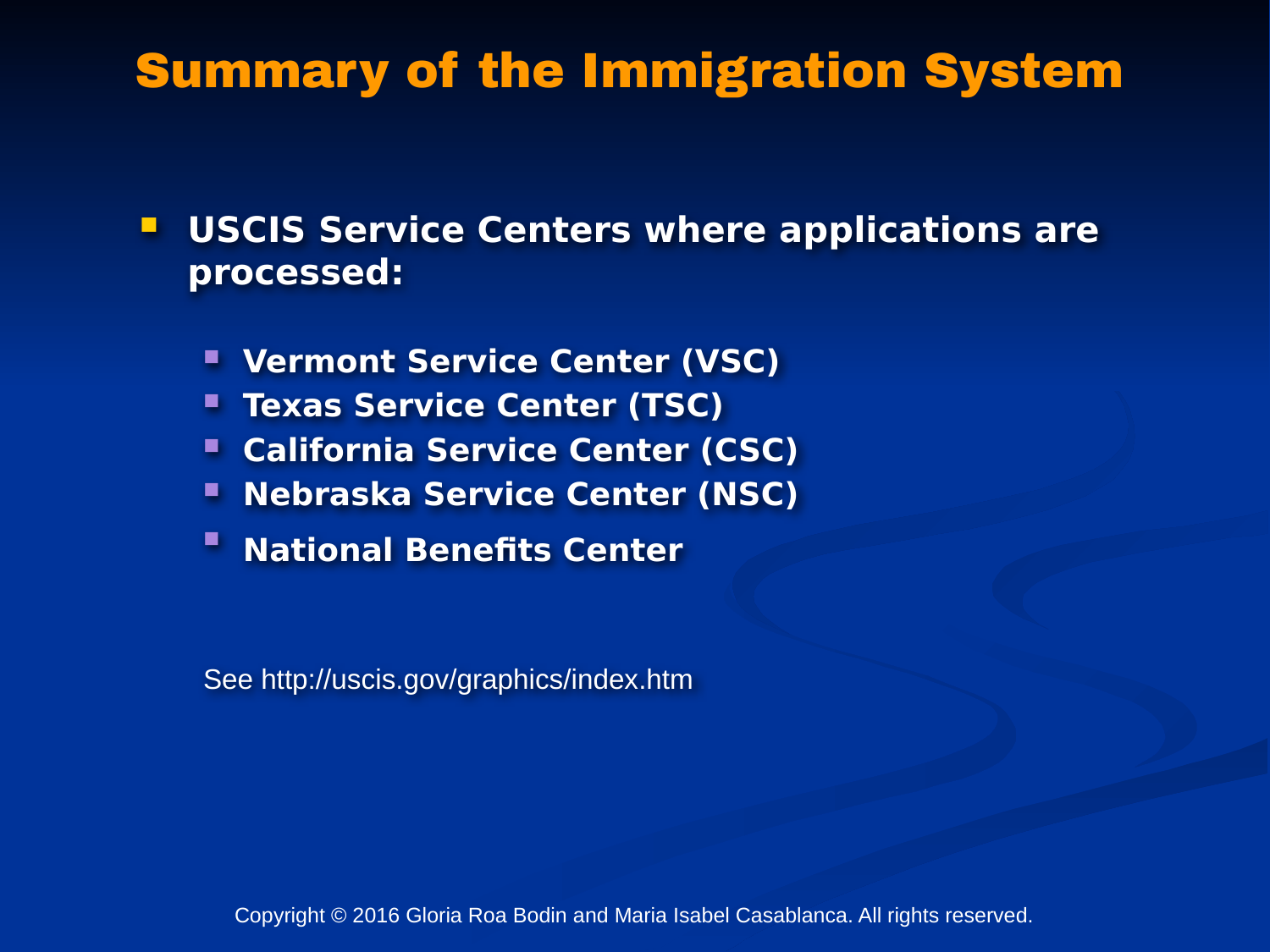

Summary of the Immigration System
USCIS Service Centers where applications are processed:
Vermont Service Center (VSC)
Texas Service Center (TSC)
California Service Center (CSC)
Nebraska Service Center (NSC)
National Benefits Center

See http://uscis.gov/graphics/index.htm
Copyright © 2016 Gloria Roa Bodin and Maria Isabel Casablanca. All rights reserved.